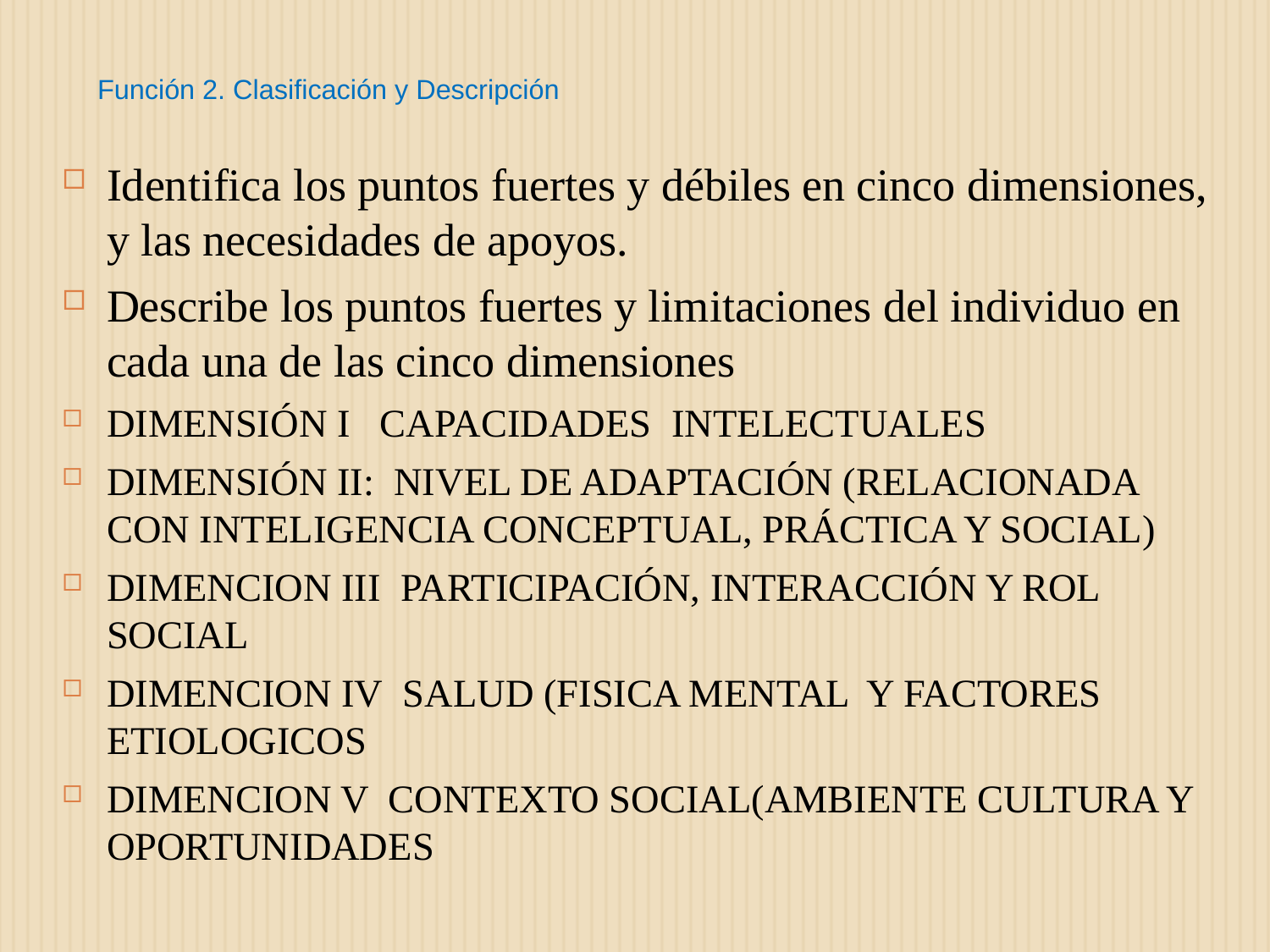

# Función 2. Clasificación y Descripción
Identifica los puntos fuertes y débiles en cinco dimensiones, y las necesidades de apoyos.
Describe los puntos fuertes y limitaciones del individuo en cada una de las cinco dimensiones
DIMENSIÓN I   CAPACIDADES  INTELECTUALES
DIMENSIÓN II:  NIVEL DE ADAPTACIÓN (RELACIONADA CON INTELIGENCIA CONCEPTUAL, PRÁCTICA Y SOCIAL)
DIMENCION III  PARTICIPACIÓN, INTERACCIÓN Y ROL SOCIAL
DIMENCION IV  SALUD (FISICA MENTAL  Y FACTORES ETIOLOGICOS
DIMENCION V  CONTEXTO SOCIAL(AMBIENTE CULTURA Y OPORTUNIDADES